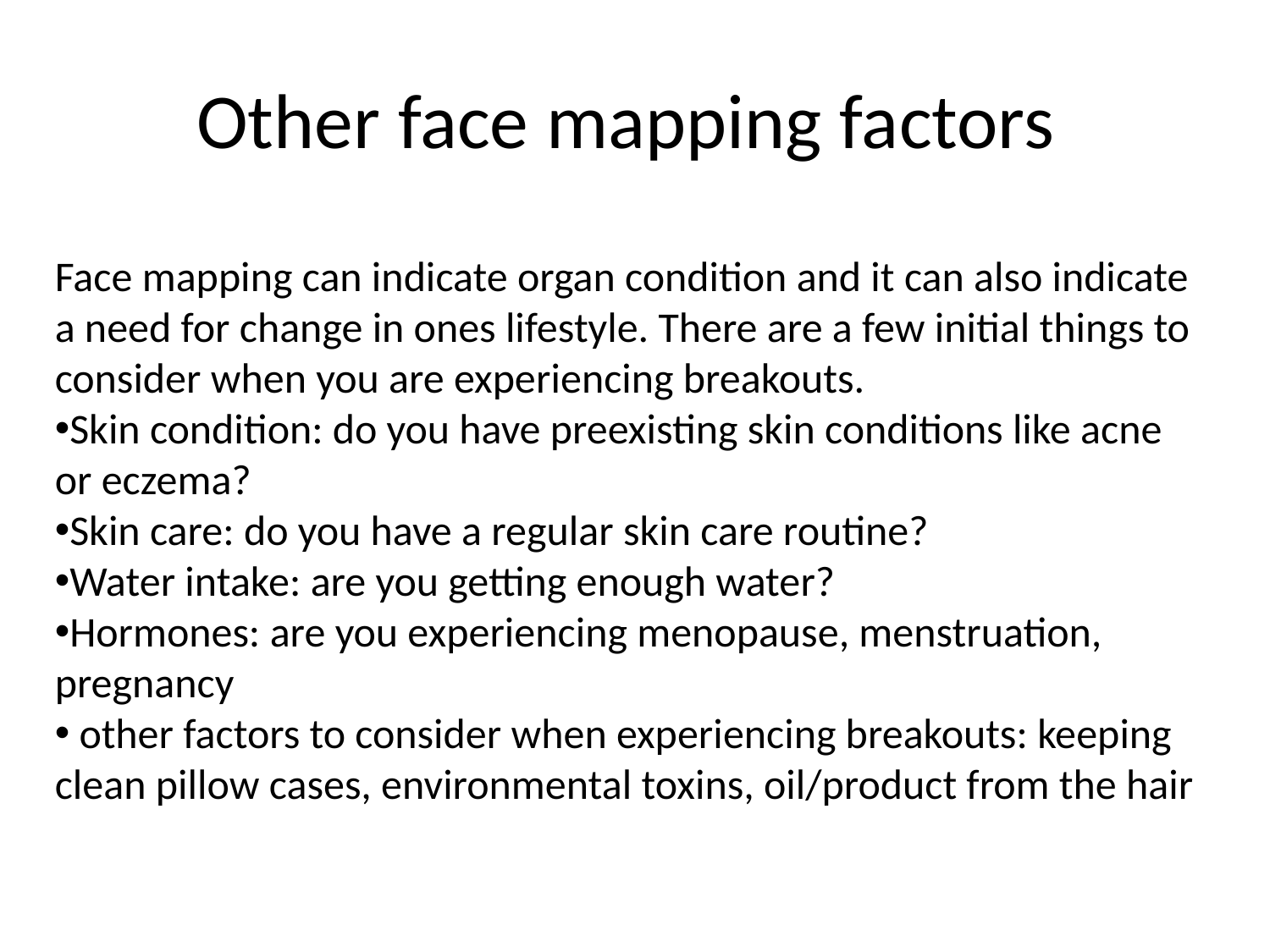

# Other face mapping factors
Face mapping can indicate organ condition and it can also indicate a need for change in ones lifestyle. There are a few initial things to consider when you are experiencing breakouts.
Skin condition: do you have preexisting skin conditions like acne or eczema?
Skin care: do you have a regular skin care routine?
Water intake: are you getting enough water?
Hormones: are you experiencing menopause, menstruation, pregnancy
 other factors to consider when experiencing breakouts: keeping clean pillow cases, environmental toxins, oil/product from the hair